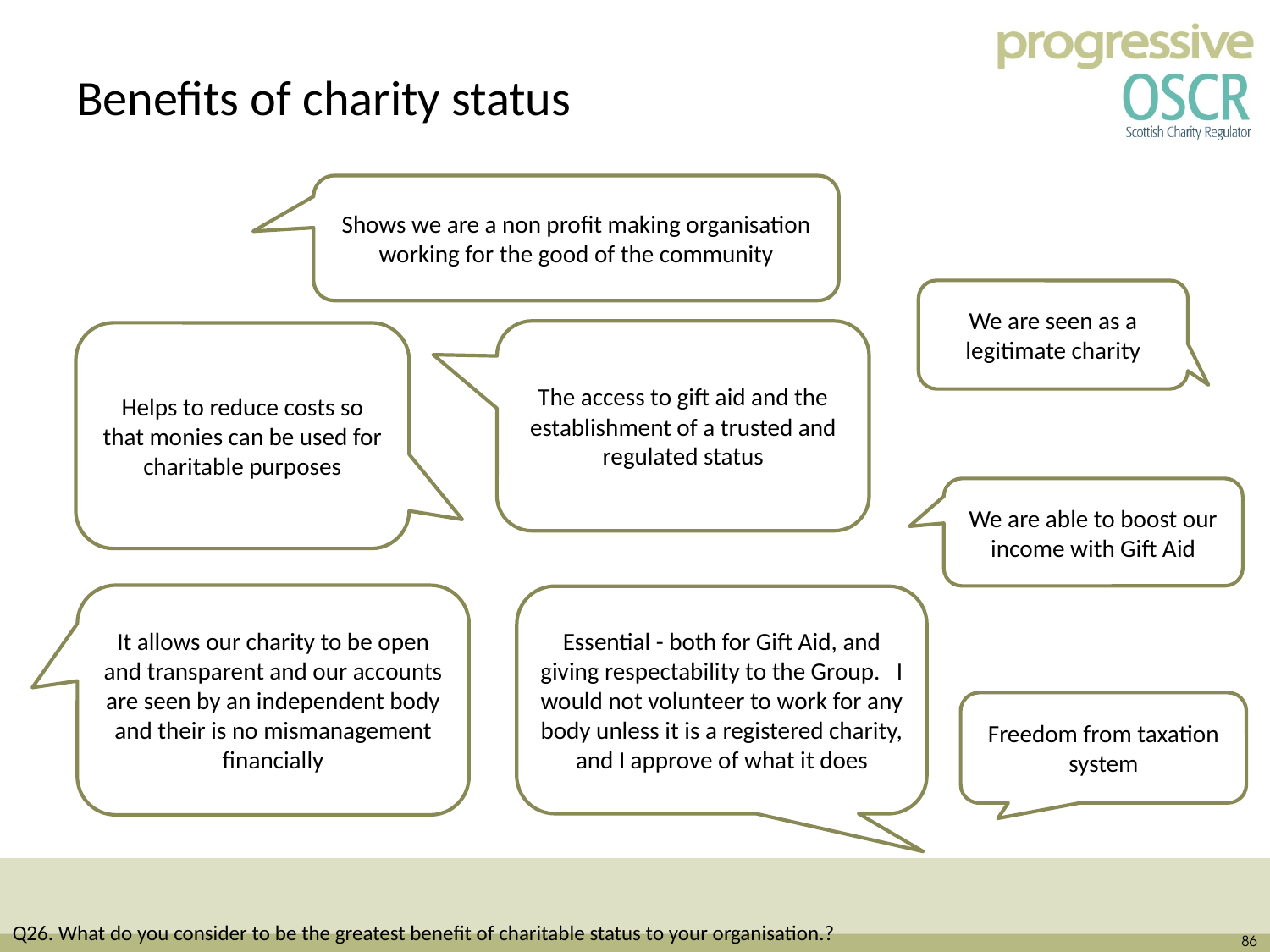

# Benefits of charity status
Shows we are a non profit making organisation working for the good of the community
We are seen as a legitimate charity
The access to gift aid and the establishment of a trusted and regulated status
Helps to reduce costs so that monies can be used for charitable purposes
We are able to boost our income with Gift Aid
It allows our charity to be open and transparent and our accounts are seen by an independent body and their is no mismanagement financially
Essential - both for Gift Aid, and giving respectability to the Group.   I would not volunteer to work for any body unless it is a registered charity, and I approve of what it does
Freedom from taxation system
Q26. What do you consider to be the greatest benefit of charitable status to your organisation.?
86